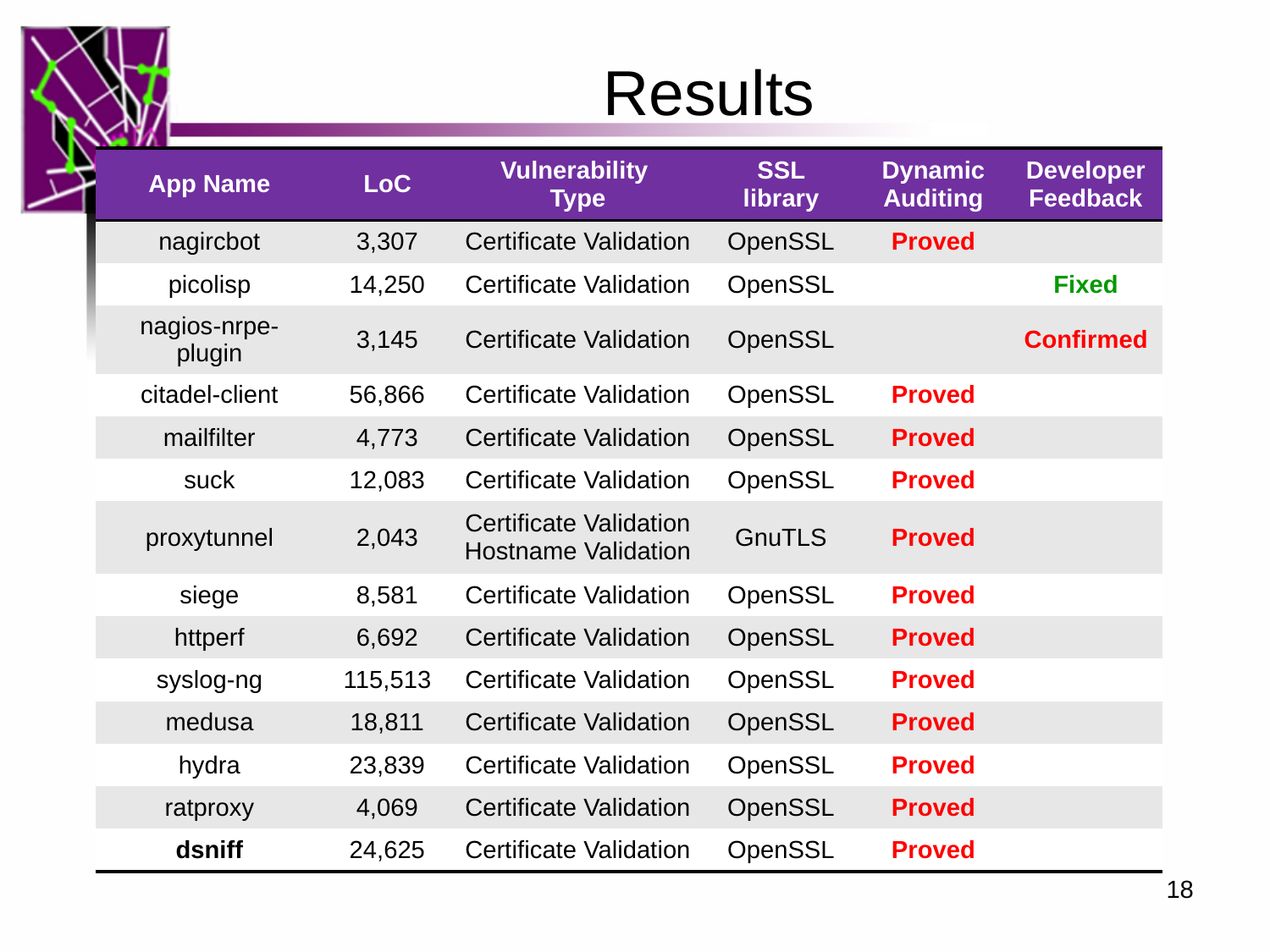

# Results
| App Name | LoC | Vulnerability Type | SSL library | Dynamic Auditing | Developer Feedback |
| --- | --- | --- | --- | --- | --- |
| nagircbot | 3,307 | Certificate Validation | OpenSSL | Proved |  |
| picolisp | 14,250 | Certificate Validation | OpenSSL |  | Fixed |
| nagios-nrpe-plugin | 3,145 | Certificate Validation | OpenSSL |  | Confirmed |
| citadel-client | 56,866 | Certificate Validation | OpenSSL | Proved |  |
| mailfilter | 4,773 | Certificate Validation | OpenSSL | Proved |  |
| suck | 12,083 | Certificate Validation | OpenSSL | Proved |  |
| proxytunnel | 2,043 | Certificate Validation Hostname Validation | GnuTLS | Proved |  |
| siege | 8,581 | Certificate Validation | OpenSSL | Proved |  |
| httperf | 6,692 | Certificate Validation | OpenSSL | Proved |  |
| syslog-ng | 115,513 | Certificate Validation | OpenSSL | Proved |  |
| medusa | 18,811 | Certificate Validation | OpenSSL | Proved |  |
| hydra | 23,839 | Certificate Validation | OpenSSL | Proved |  |
| ratproxy | 4,069 | Certificate Validation | OpenSSL | Proved |  |
| dsniff | 24,625 | Certificate Validation | OpenSSL | Proved |  |
18